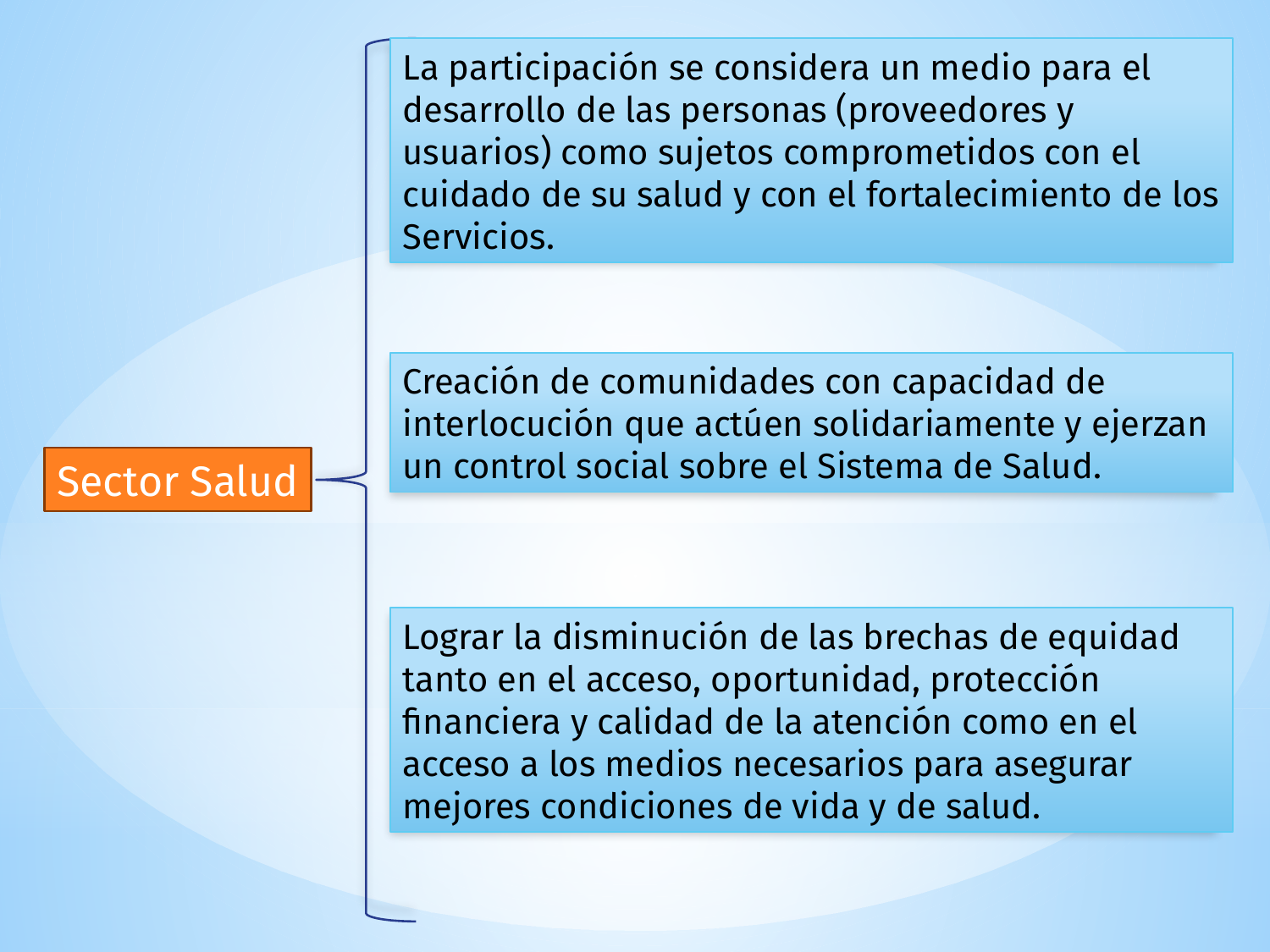

La participación se considera un medio para el desarrollo de las personas (proveedores y usuarios) como sujetos comprometidos con el cuidado de su salud y con el fortalecimiento de los Servicios.
Creación de comunidades con capacidad de interlocución que actúen solidariamente y ejerzan un control social sobre el Sistema de Salud.
Sector Salud
Lograr la disminución de las brechas de equidad tanto en el acceso, oportunidad, protección financiera y calidad de la atención como en el acceso a los medios necesarios para asegurar mejores condiciones de vida y de salud.